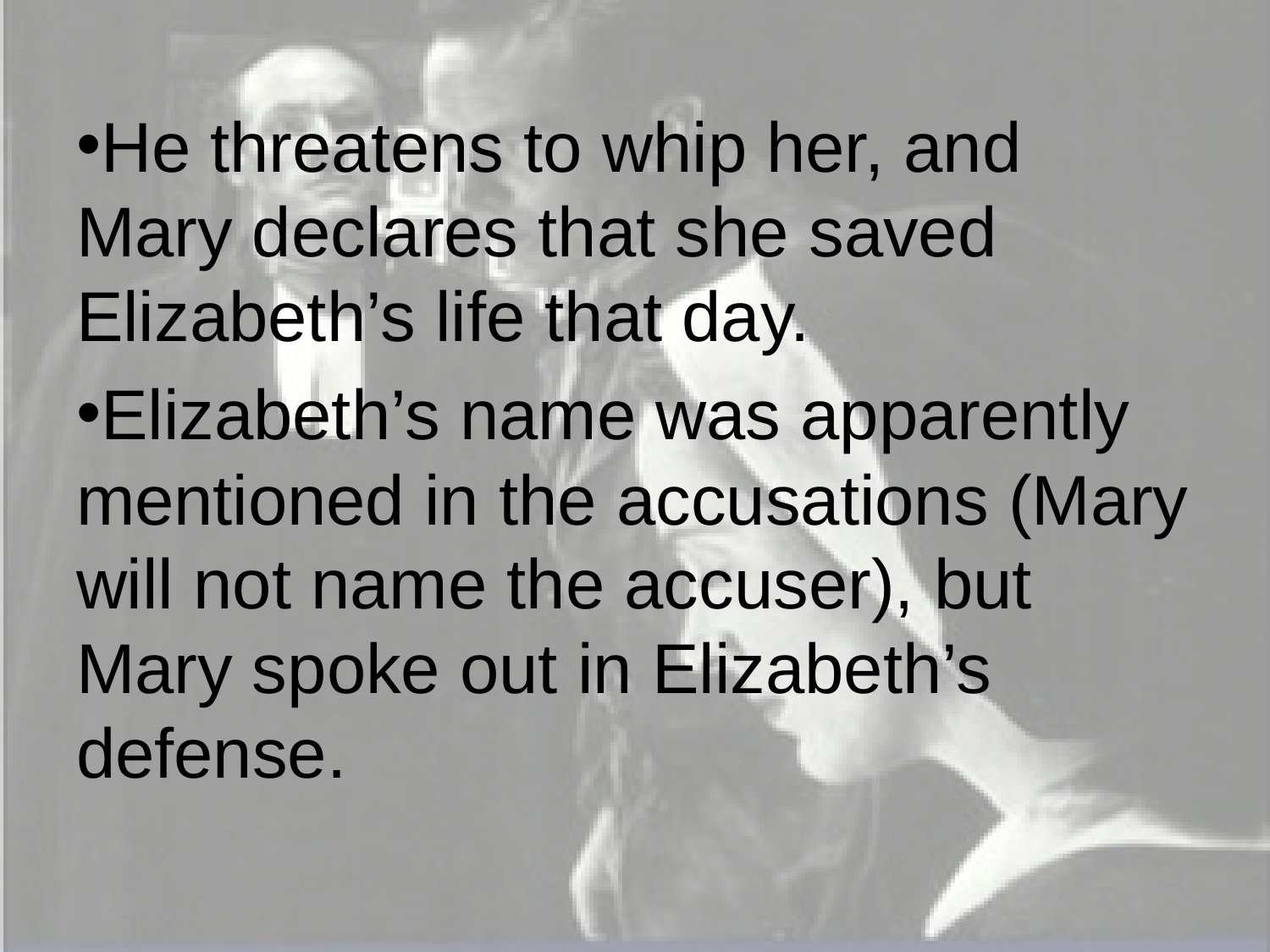

He threatens to whip her, and Mary declares that she saved Elizabeth’s life that day.
Elizabeth’s name was apparently mentioned in the accusations (Mary will not name the accuser), but Mary spoke out in Elizabeth’s defense.